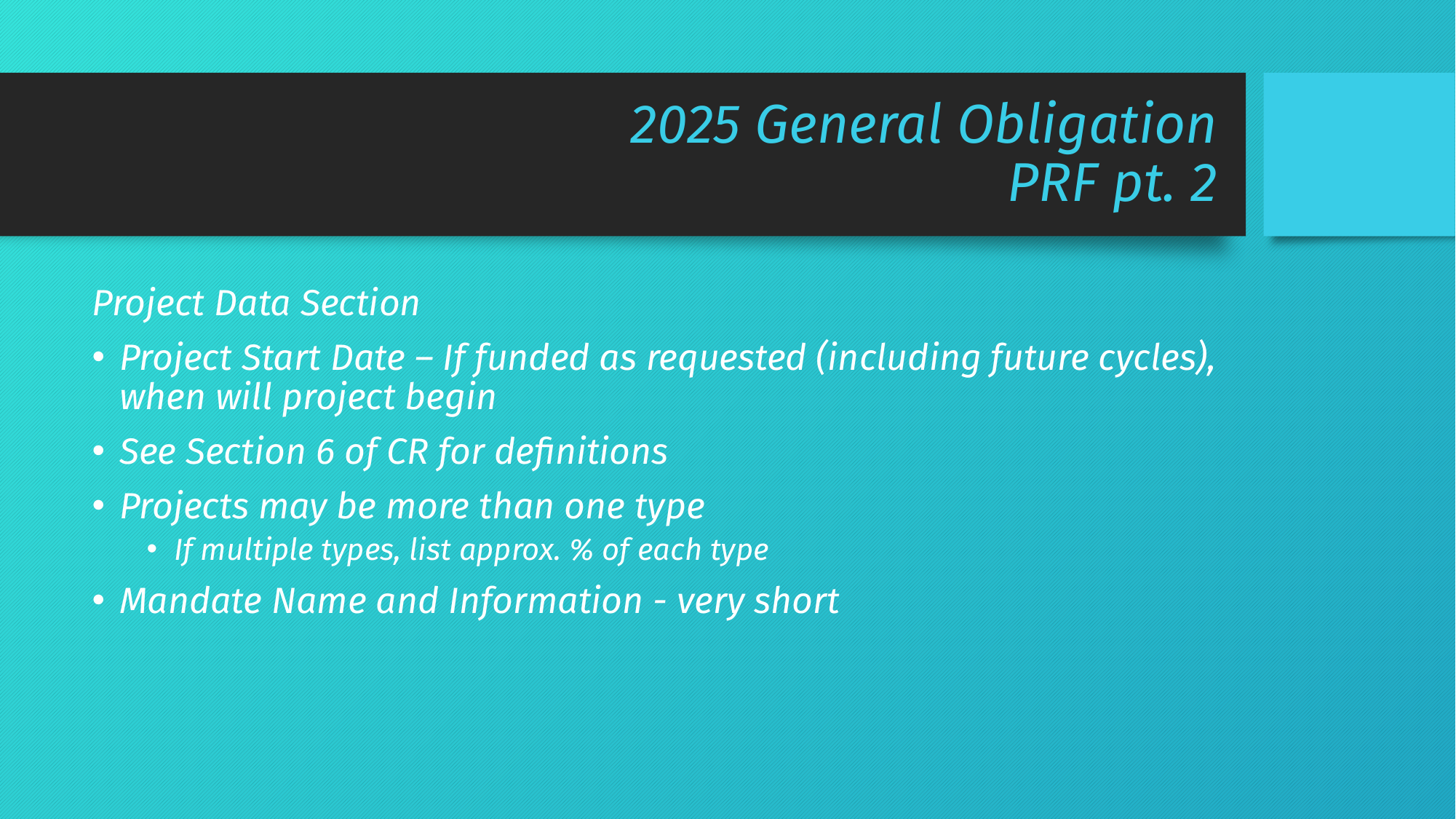

# 2025 General Obligation PRF pt. 2
Project Data Section
Project Start Date – If funded as requested (including future cycles), when will project begin
See Section 6 of CR for definitions
Projects may be more than one type
If multiple types, list approx. % of each type
Mandate Name and Information - very short